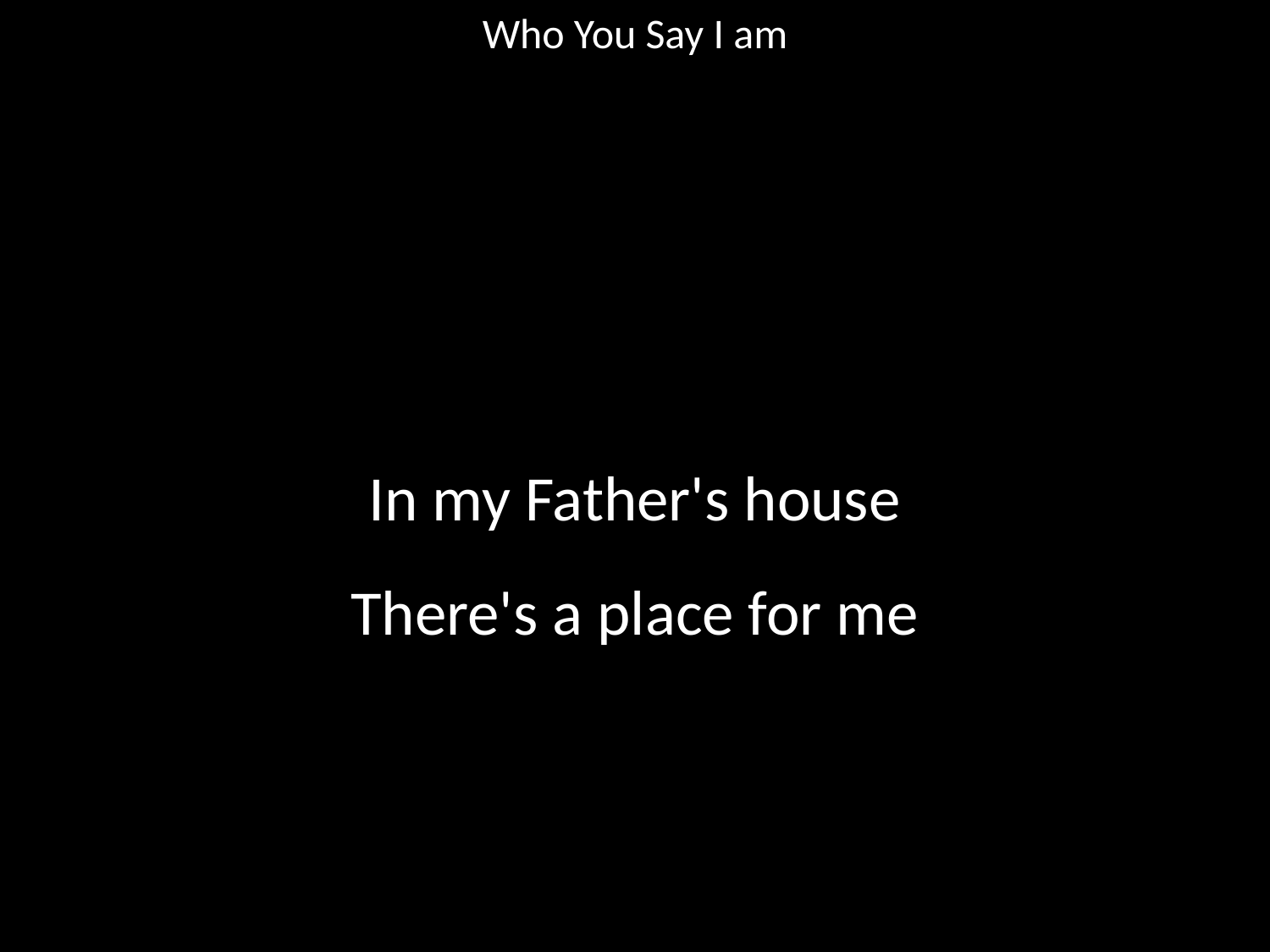

Who You Say I am
#
In my Father's house
There's a place for me